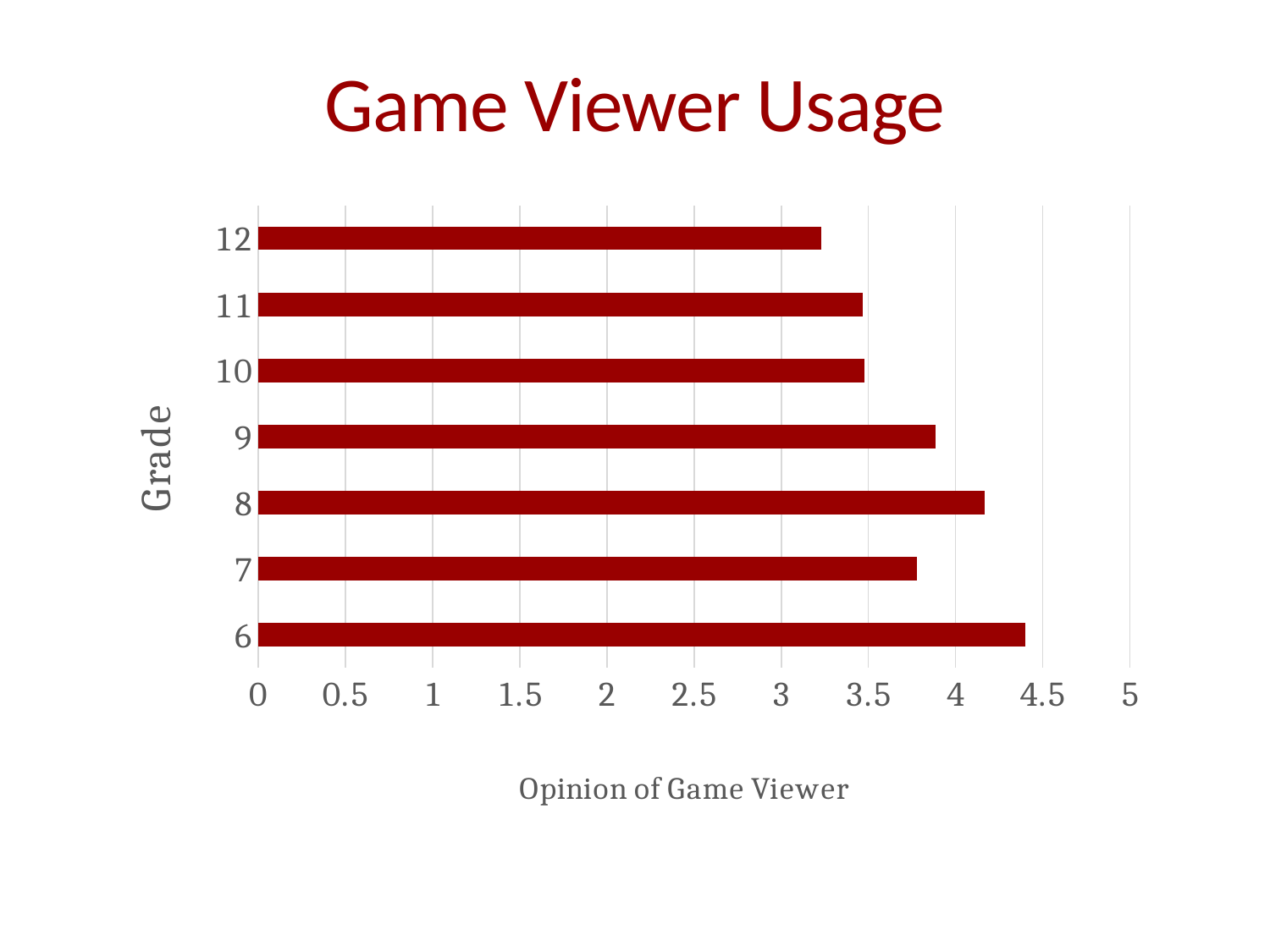

# Game Viewer Usage

### Chart

| Category |  |
|---|---|
| 6 | 4.4 |
| 7 | 3.77777777778 |
| 8 | 4.16666666667 |
| 9 | 3.88235294118 |
| 10 | 3.47826086957 |
| 11 | 3.46923076923 |
| 12 | 3.22891566265 |